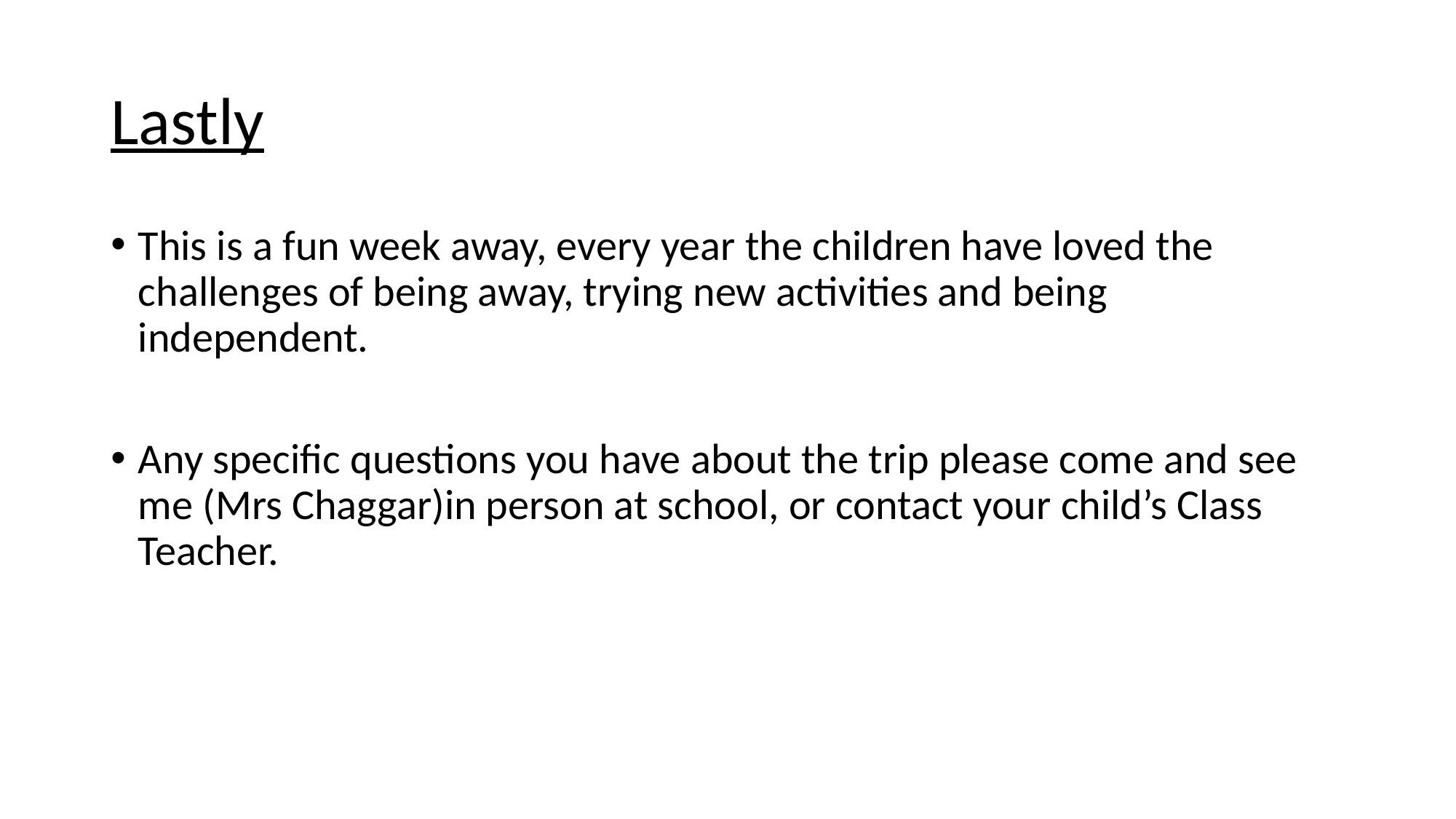

# Lastly
This is a fun week away, every year the children have loved the challenges of being away, trying new activities and being independent.

Any specific questions you have about the trip please come and see me (Mrs Chaggar)in person at school, or contact your child’s Class Teacher.